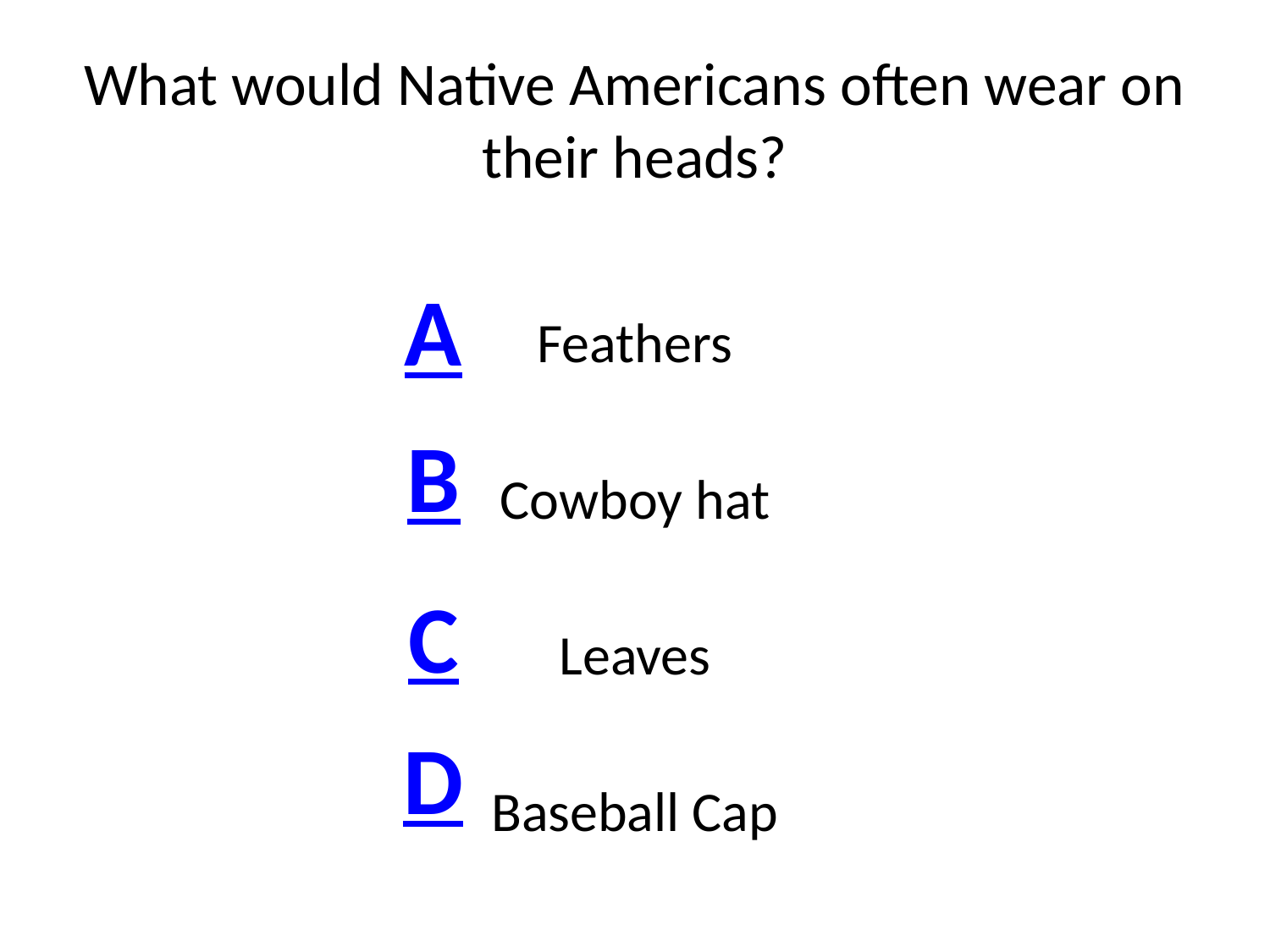

# What would Native Americans often wear on their heads?

Feathers

Cowboy hat

Leaves

Baseball Cap
A
B
C
D